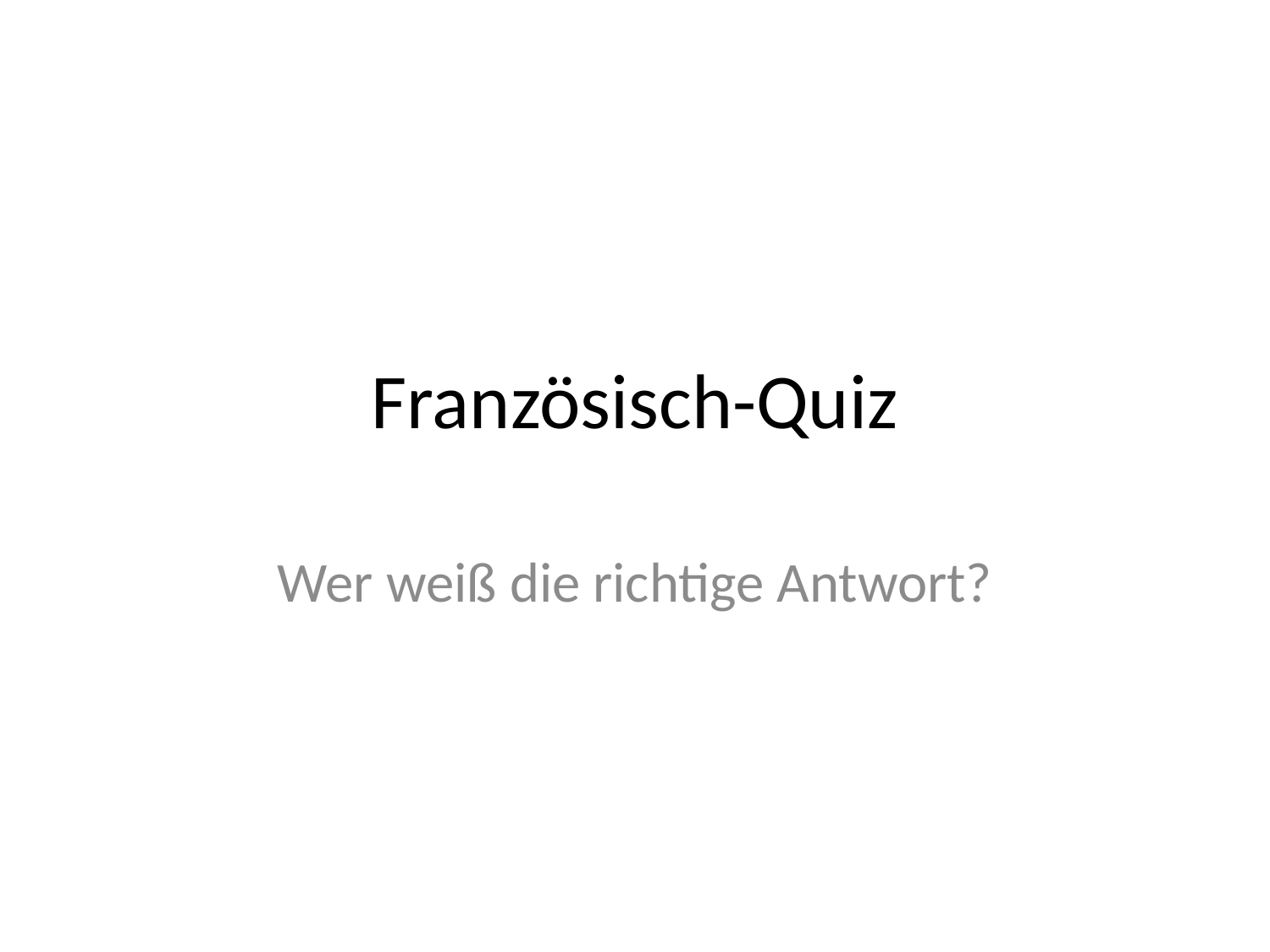

# Französisch-Quiz
Wer weiß die richtige Antwort?